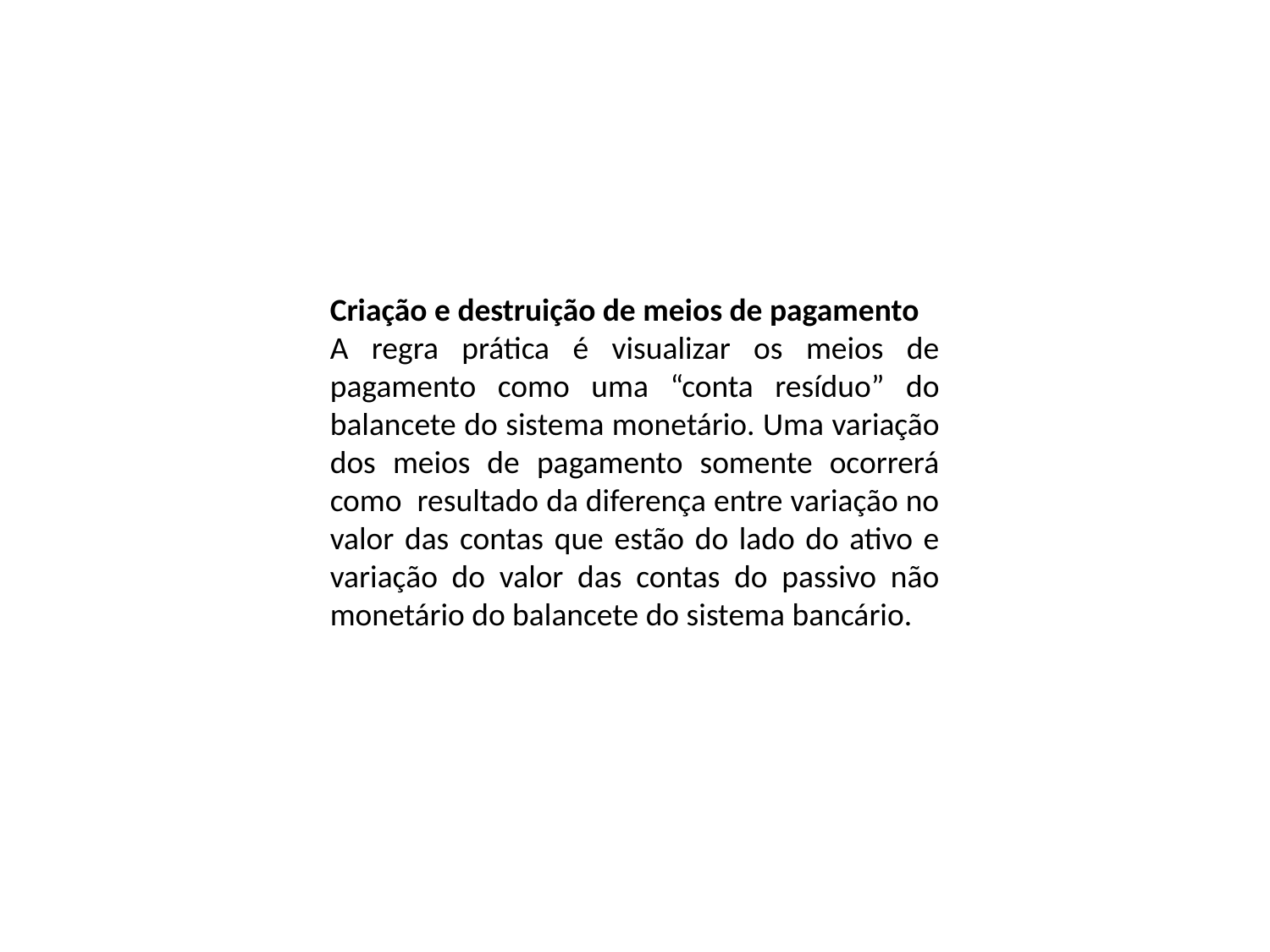

Criação e destruição de meios de pagamento
A regra prática é visualizar os meios de pagamento como uma “conta resíduo” do balancete do sistema monetário. Uma variação dos meios de pagamento somente ocorrerá como  resultado da diferença entre variação no valor das contas que estão do lado do ativo e variação do valor das contas do passivo não monetário do balancete do sistema bancário.